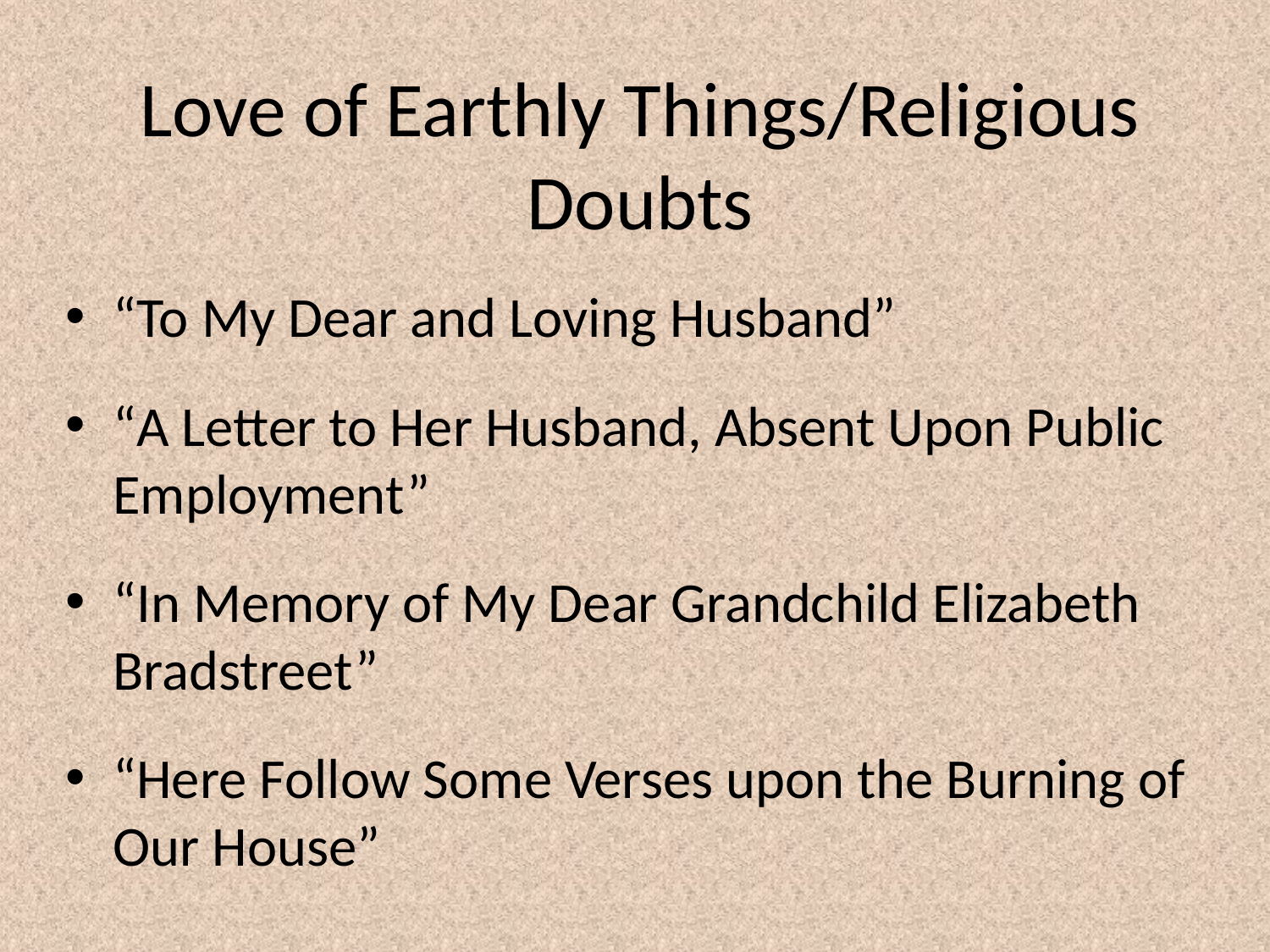

Love of Earthly Things/Religious Doubts
“To My Dear and Loving Husband”

“A Letter to Her Husband, Absent Upon Public Employment”

“In Memory of My Dear Grandchild Elizabeth Bradstreet”

“Here Follow Some Verses upon the Burning of Our House”